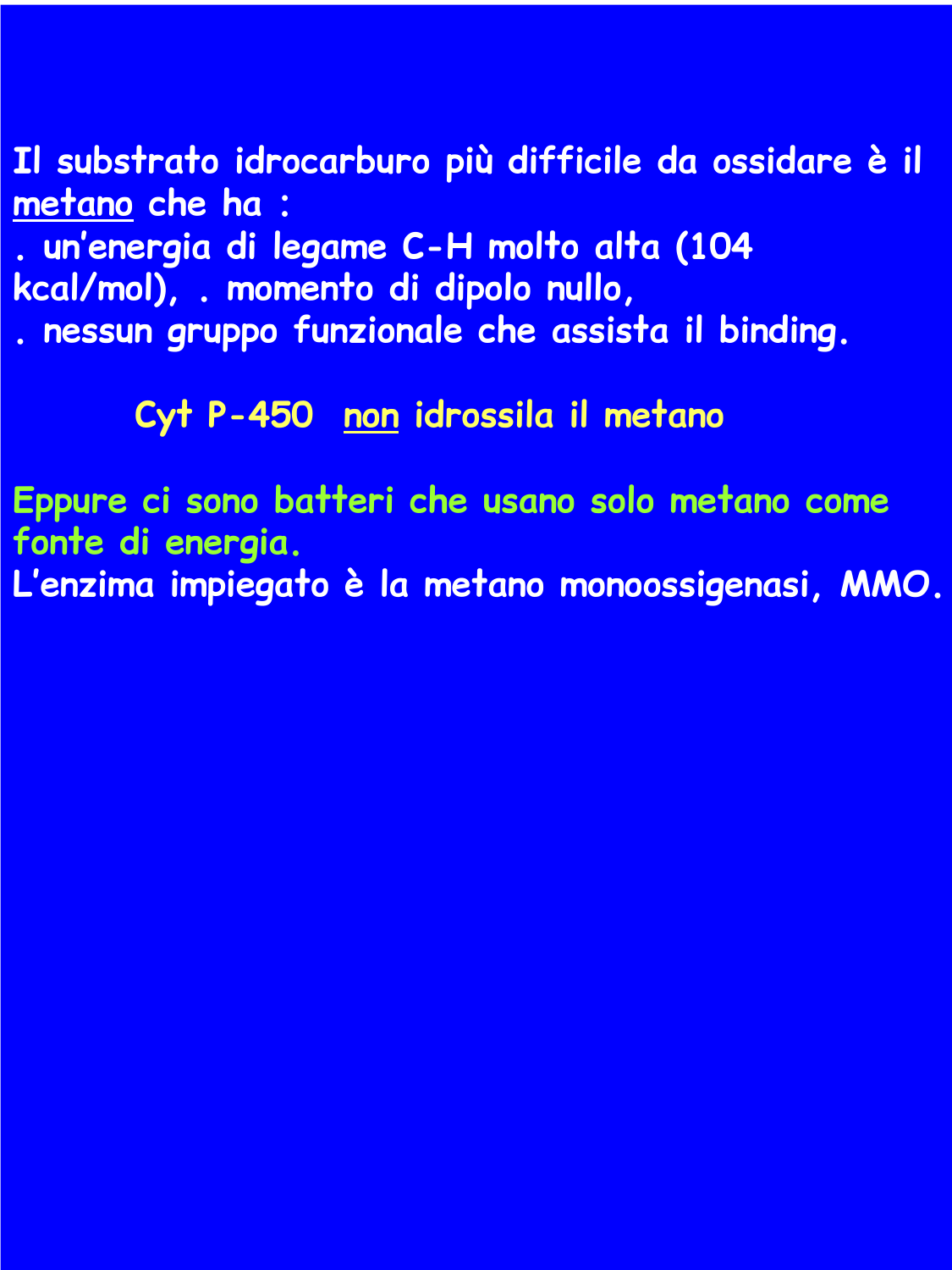

Il substrato idrocarburo più difficile da ossidare è il metano che ha :
. un’energia di legame C-H molto alta (104 kcal/mol), . momento di dipolo nullo,
. nessun gruppo funzionale che assista il binding.

        Cyt P-450  non idrossila il metano

Eppure ci sono batteri che usano solo metano come fonte di energia.
L’enzima impiegato è la metano monoossigenasi, MMO.